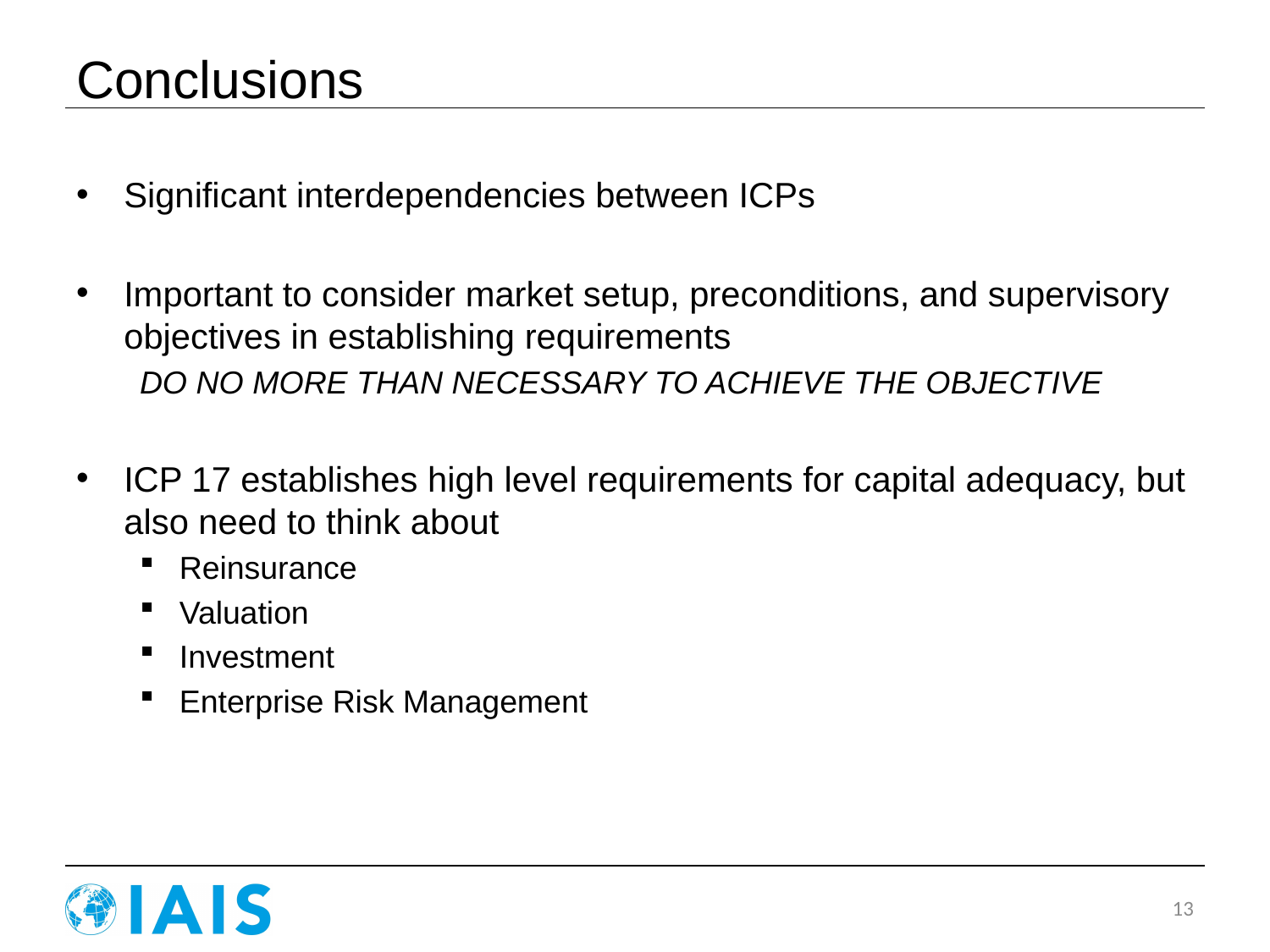

# Conclusions
Significant interdependencies between ICPs

Important to consider market setup, preconditions, and supervisory objectives in establishing requirements
DO NO MORE THAN NECESSARY TO ACHIEVE THE OBJECTIVE

ICP 17 establishes high level requirements for capital adequacy, but also need to think about
Reinsurance
Valuation
Investment
Enterprise Risk Management
13